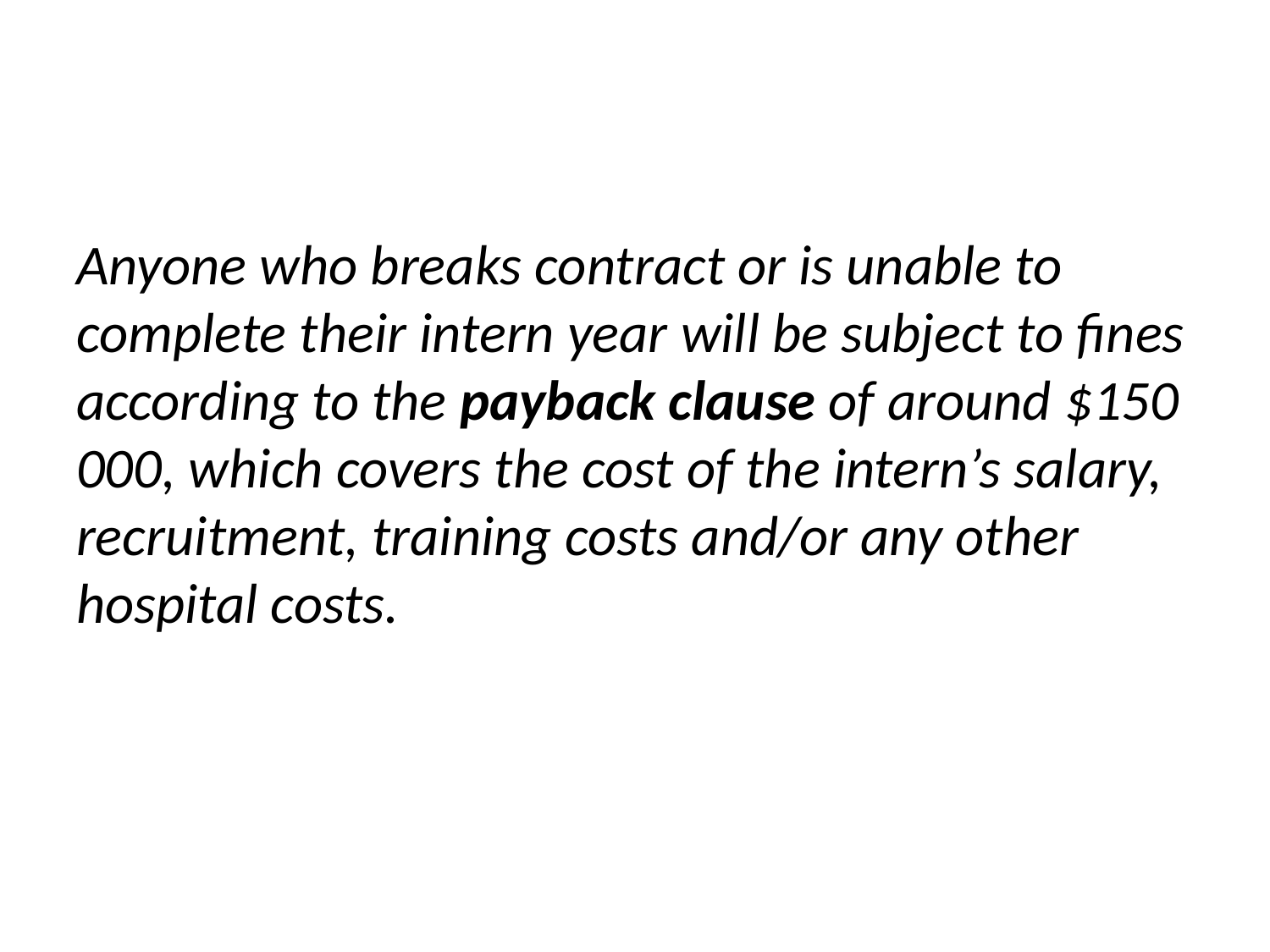

Anyone who breaks contract or is unable to complete their intern year will be subject to fines according to the payback clause of around $150 000, which covers the cost of the intern’s salary, recruitment, training costs and/or any other hospital costs.